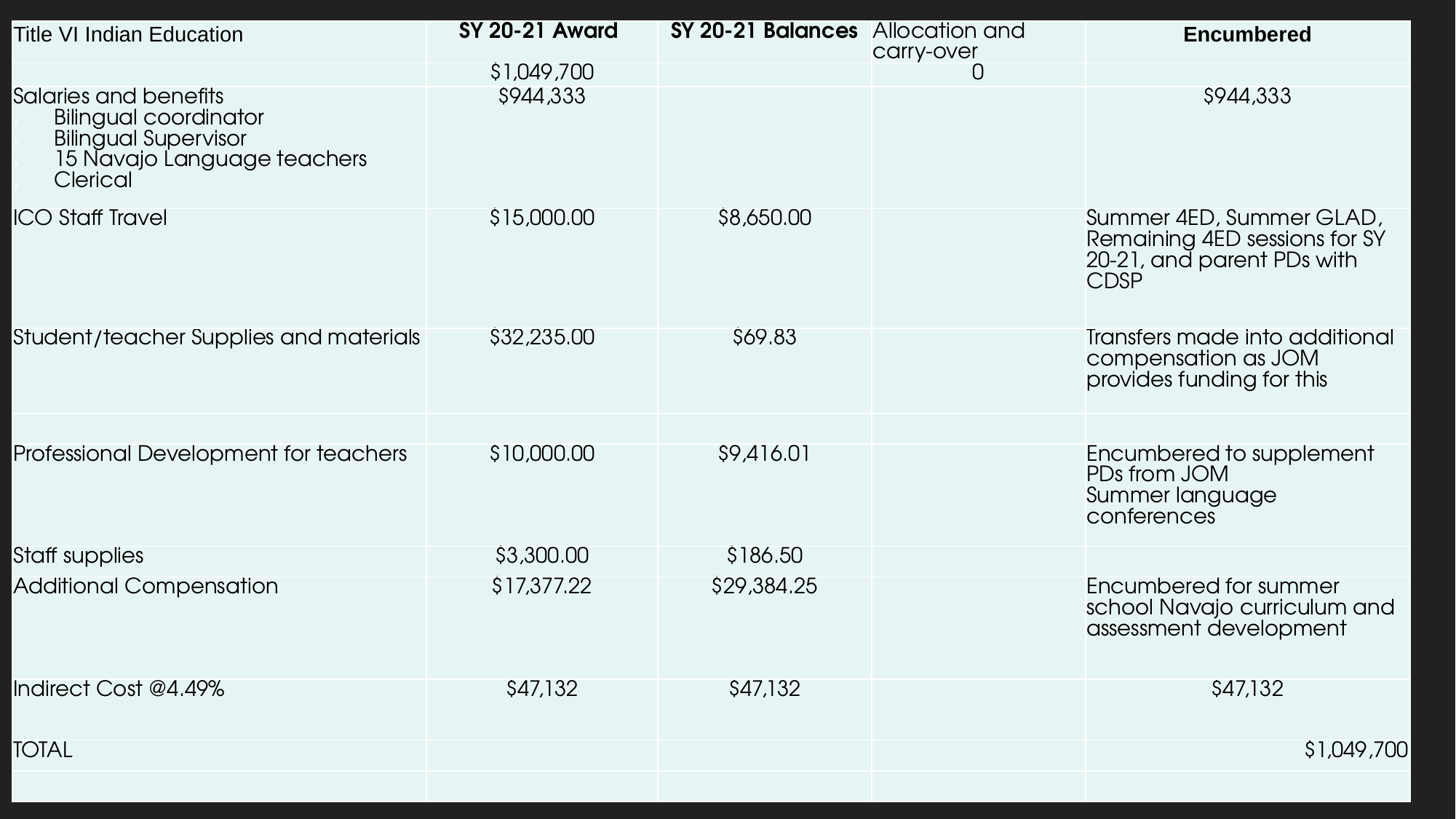

| Title VI Indian Education | SY 20-21 Award | SY 20-21 Balances | Allocation and carry-over | Encumbered |
| --- | --- | --- | --- | --- |
|  | $1,049,700 |  | 0 |  |
| Salaries and benefits Bilingual coordinator Bilingual Supervisor 15 Navajo Language teachers Clerical | $944,333 |  |  | $944,333 |
| ICO Staff Travel | $15,000.00 | $8,650.00 |  | Summer 4ED, Summer GLAD, Remaining 4ED sessions for SY 20-21, and parent PDs with CDSP |
| Student/teacher Supplies and materials | $32,235.00 | $69.83 |  | Transfers made into additional compensation as JOM provides funding for this |
|  |  |  |  |  |
| Professional Development for teachers | $10,000.00 | $9,416.01 |  | Encumbered to supplement PDs from JOM Summer language conferences |
| Staff supplies | $3,300.00 | $186.50 |  |  |
| Additional Compensation | $17,377.22 | $29,384.25 |  | Encumbered for summer school Navajo curriculum and assessment development |
| Indirect Cost @4.49% | $47,132 | $47,132 |  | $47,132 |
| TOTAL |  |  |  | $1,049,700 |
|  |  |  |  |  |